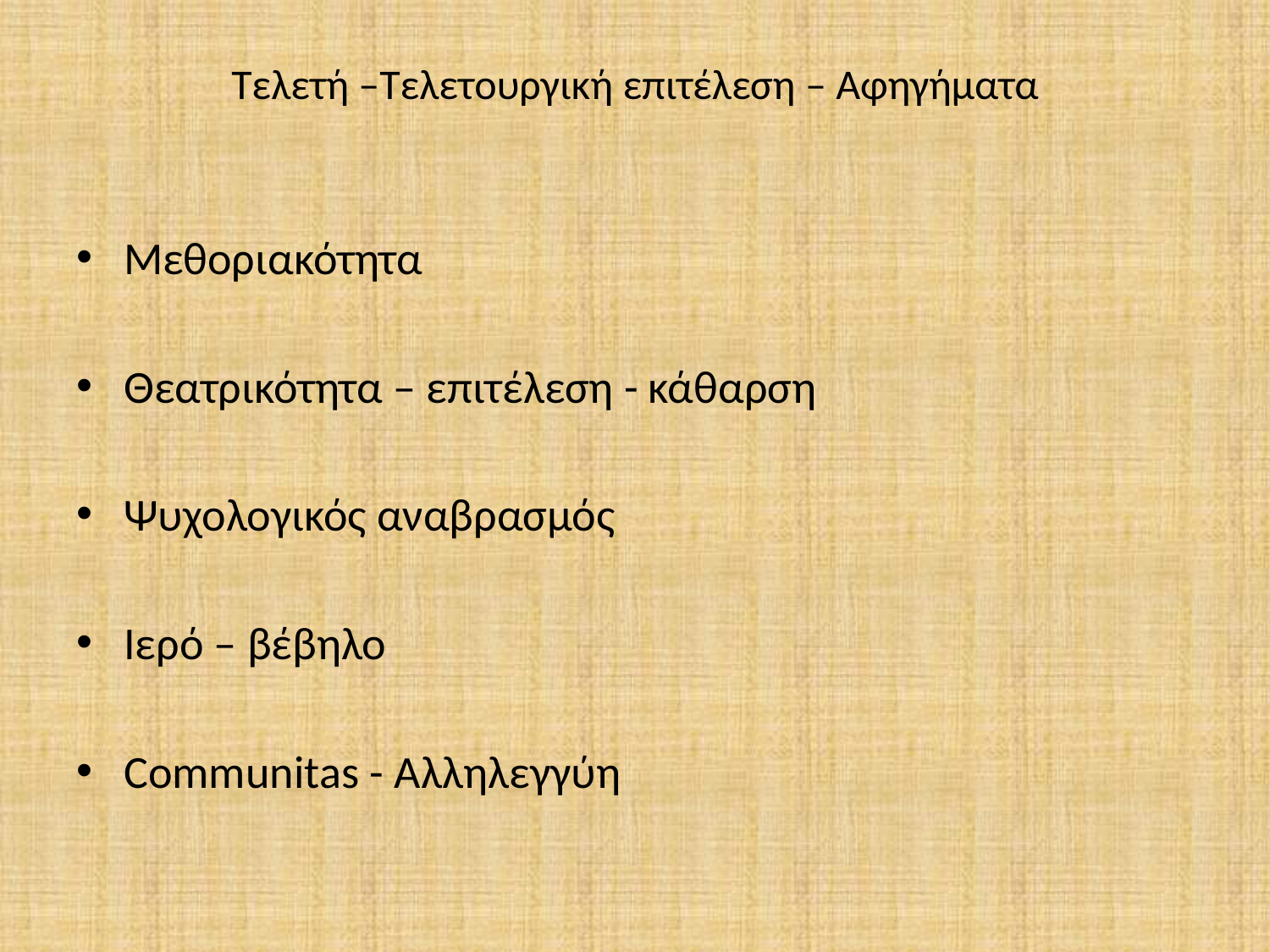

# Τελετή –Τελετουργική επιτέλεση – Αφηγήματα
Μεθοριακότητα

Θεατρικότητα – επιτέλεση - κάθαρση

Ψυχολογικός αναβρασμός

Ιερό – βέβηλο

Communitas - Αλληλεγγύη